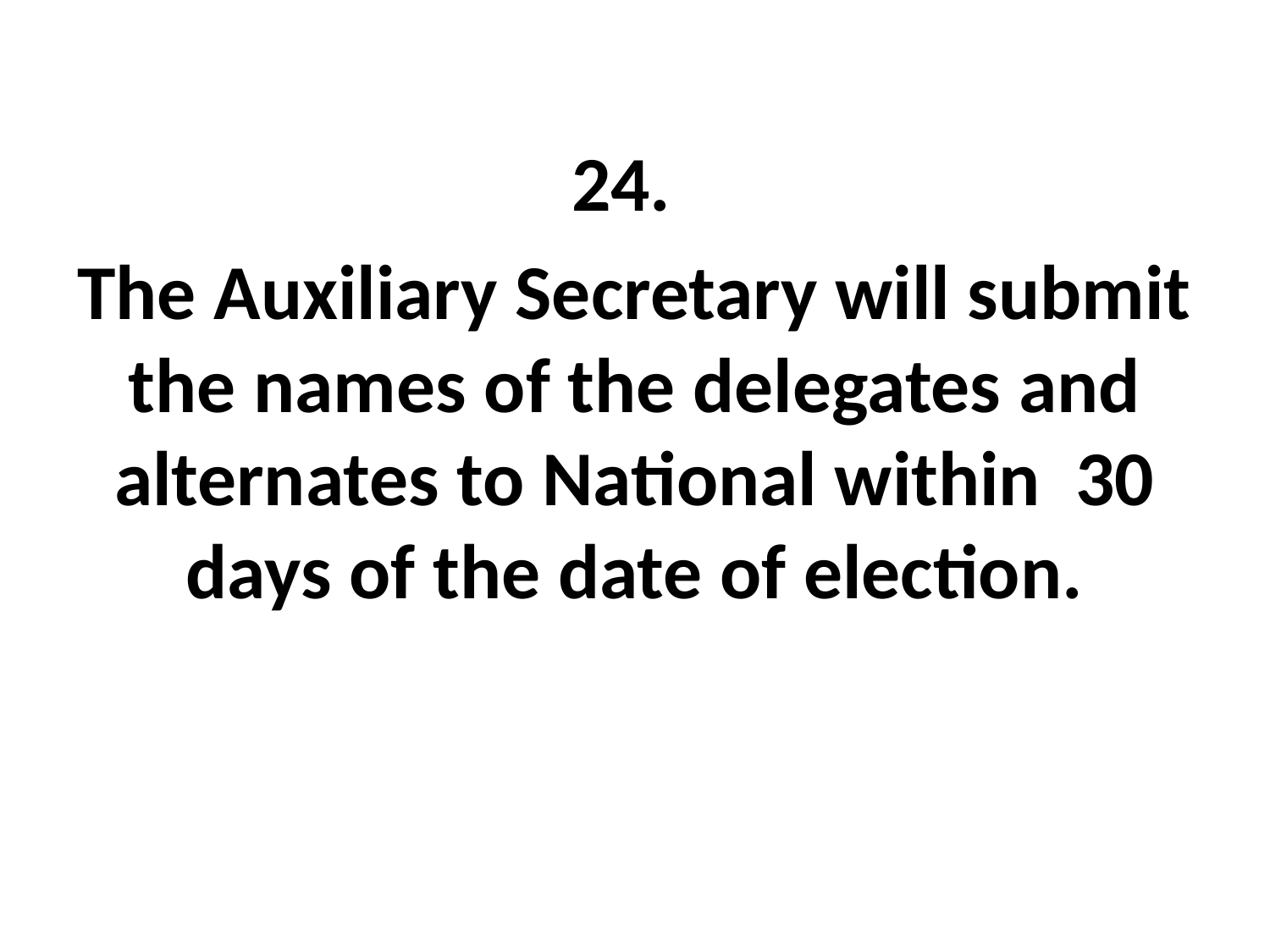

24.
The Auxiliary Secretary will submit the names of the delegates and alternates to National within  30 days of the date of election.